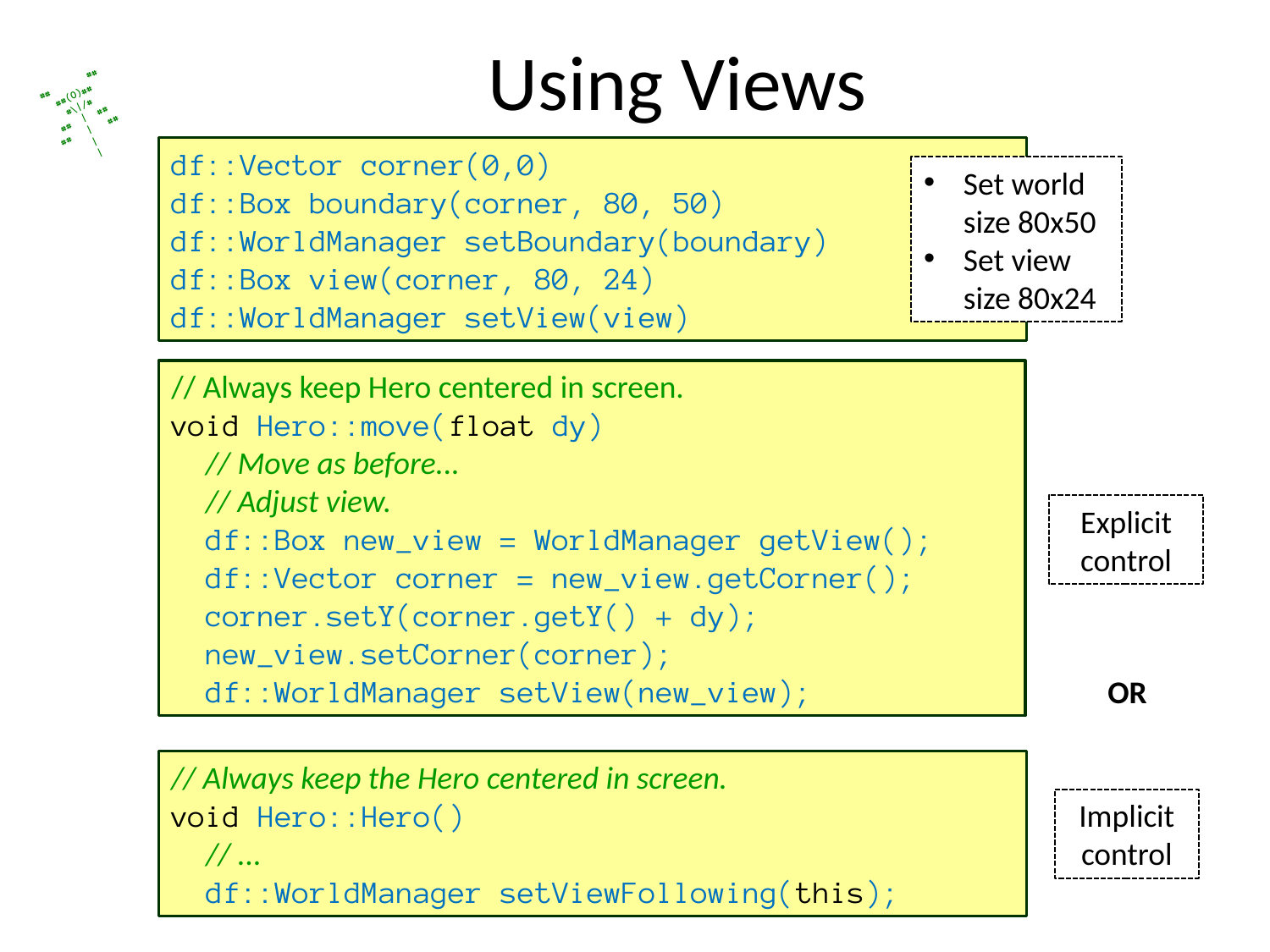

# Using Views
df::Vector corner(0,0)
df::Box boundary(corner, 80, 50)
df::WorldManager setBoundary(boundary)
df::Box view(corner, 80, 24)
df::WorldManager setView(view)
Set world size 80x50
Set view size 80x24
// Always keep Hero centered in screen.
void Hero::move(float dy)
  // Move as before...
  // Adjust view.
  df::Box new_view = WorldManager getView();
  df::Vector corner = new_view.getCorner();
  corner.setY(corner.getY() + dy);
  new_view.setCorner(corner);
  df::WorldManager setView(new_view);
Explicit control
OR
// Always keep the Hero centered in screen.
void Hero::Hero()
  // ...
  df::WorldManager setViewFollowing(this);
Implicit control